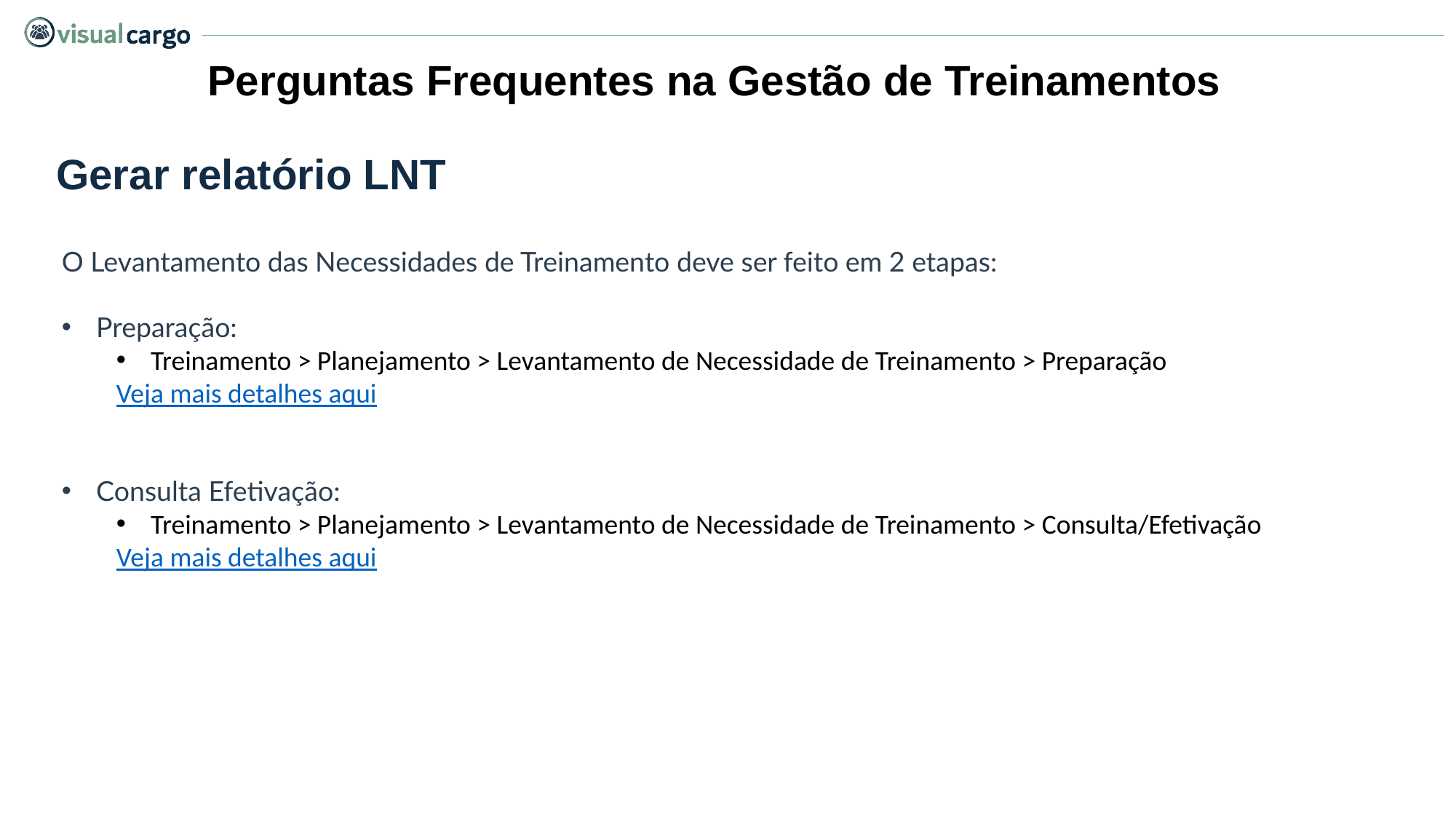

# Perguntas Frequentes na Gestão de Treinamentos
Gerar relatório LNT
O Levantamento das Necessidades de Treinamento deve ser feito em 2 etapas:

Preparação:
Treinamento > Planejamento > Levantamento de Necessidade de Treinamento > Preparação
Veja mais detalhes aqui

Consulta Efetivação:
Treinamento > Planejamento > Levantamento de Necessidade de Treinamento > Consulta/Efetivação
Veja mais detalhes aqui